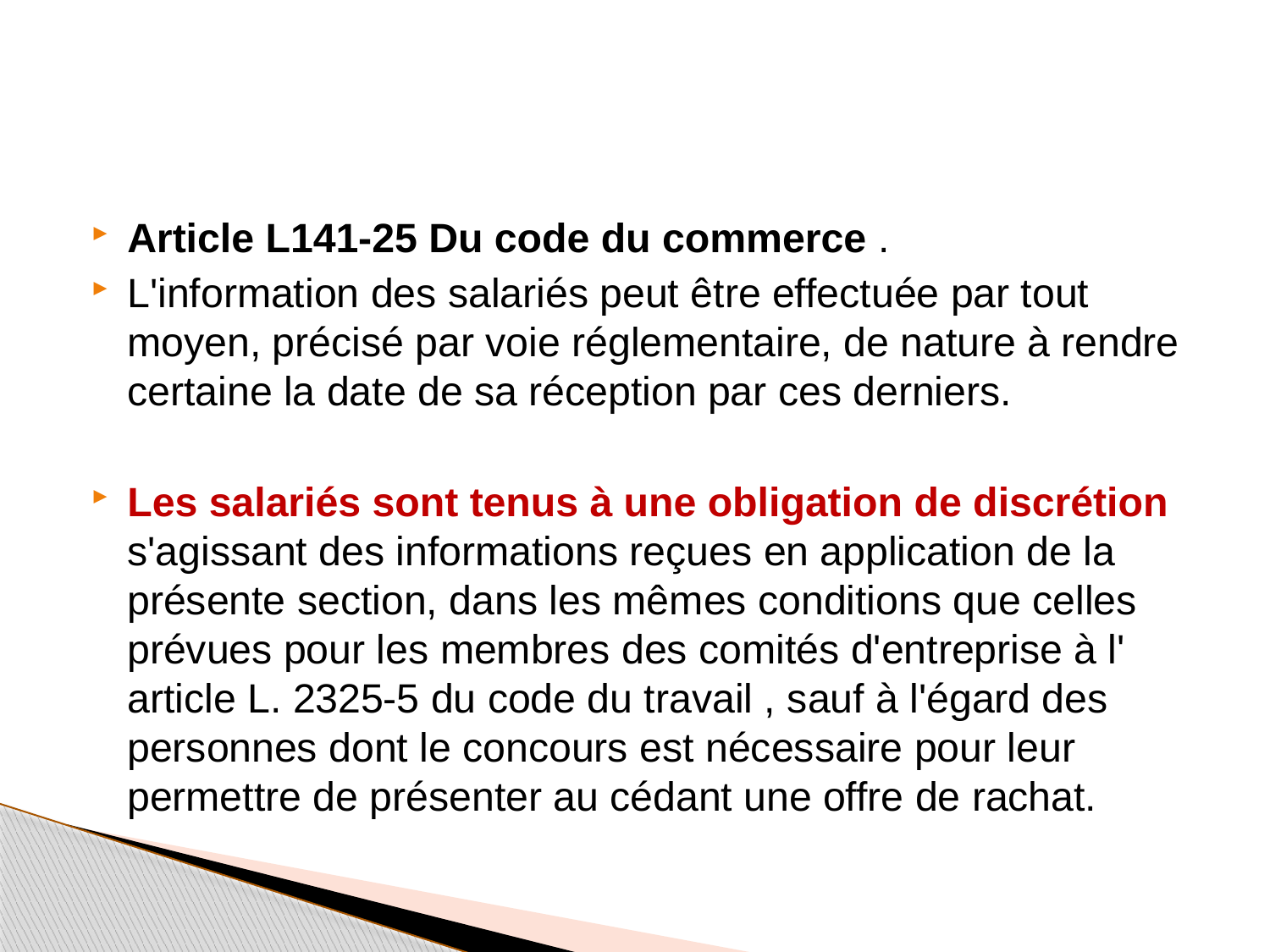

#
Article L141-25 Du code du commerce .
L'information des salariés peut être effectuée par tout moyen, précisé par voie réglementaire, de nature à rendre certaine la date de sa réception par ces derniers.

Les salariés sont tenus à une obligation de discrétion s'agissant des informations reçues en application de la présente section, dans les mêmes conditions que celles prévues pour les membres des comités d'entreprise à l' article L. 2325-5 du code du travail , sauf à l'égard des personnes dont le concours est nécessaire pour leur permettre de présenter au cédant une offre de rachat.